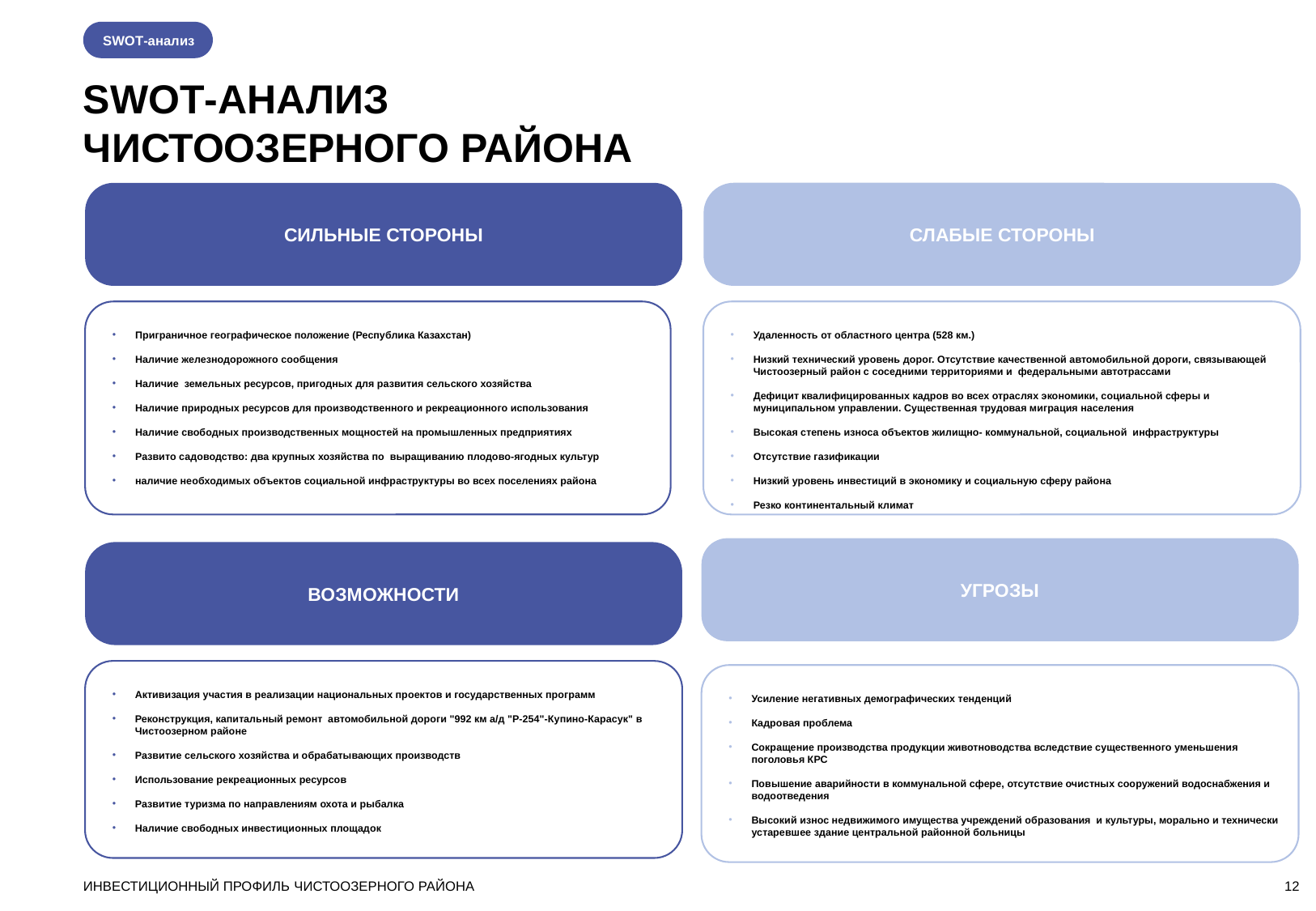

SWOT-анализ
SWOT-АНАЛИЗ
ЧИСТООЗЕРНОГО РАЙОНА

СИЛЬНЫЕ СТОРОНЫ
СЛАБЫЕ СТОРОНЫ
Приграничное географическое положение (Республика Казахстан)

Наличие железнодорожного сообщения

Наличие  земельных ресурсов, пригодных для развития сельского хозяйства

Наличие природных ресурсов для производственного и рекреационного использования

Наличие свободных производственных мощностей на промышленных предприятиях

Развито садоводство: два крупных хозяйства по  выращиванию плодово-ягодных культур

наличие необходимых объектов социальной инфраструктуры во всех поселениях района

Удаленность от областного центра (528 км.)

Низкий технический уровень дорог. Отсутствие качественной автомобильной дороги, связывающей Чистоозерный район с соседними территориями и  федеральными автотрассами

Дефицит квалифицированных кадров во всех отраслях экономики, социальной сферы и муниципальном управлении. Существенная трудовая миграция населения

Высокая степень износа объектов жилищно- коммунальной, социальной  инфраструктуры

Отсутствие газификации

Низкий уровень инвестиций в экономику и социальную сферу района

Резко континентальный климат

УГРОЗЫ
ВОЗМОЖНОСТИ
Активизация участия в реализации национальных проектов и государственных программ

Реконструкция, капитальный ремонт  автомобильной дороги "992 км а/д "Р-254"-Купино-Карасук" в Чистоозерном районе

Развитие сельского хозяйства и обрабатывающих производств

Использование рекреационных ресурсов

Развитие туризма по направлениям охота и рыбалка

Наличие свободных инвестиционных площадок

Усиление негативных демографических тенденций

Кадровая проблема

Сокращение производства продукции животноводства вследствие существенного уменьшения поголовья КРС

Повышение аварийности в коммунальной сфере, отсутствие очистных сооружений водоснабжения и водоотведения

Высокий износ недвижимого имущества учреждений образования  и культуры, морально и технически устаревшее здание центральной районной больницы

ИНВЕСТИЦИОННЫЙ ПРОФИЛЬ ЧИСТООЗЕРНОГО РАЙОНА
12